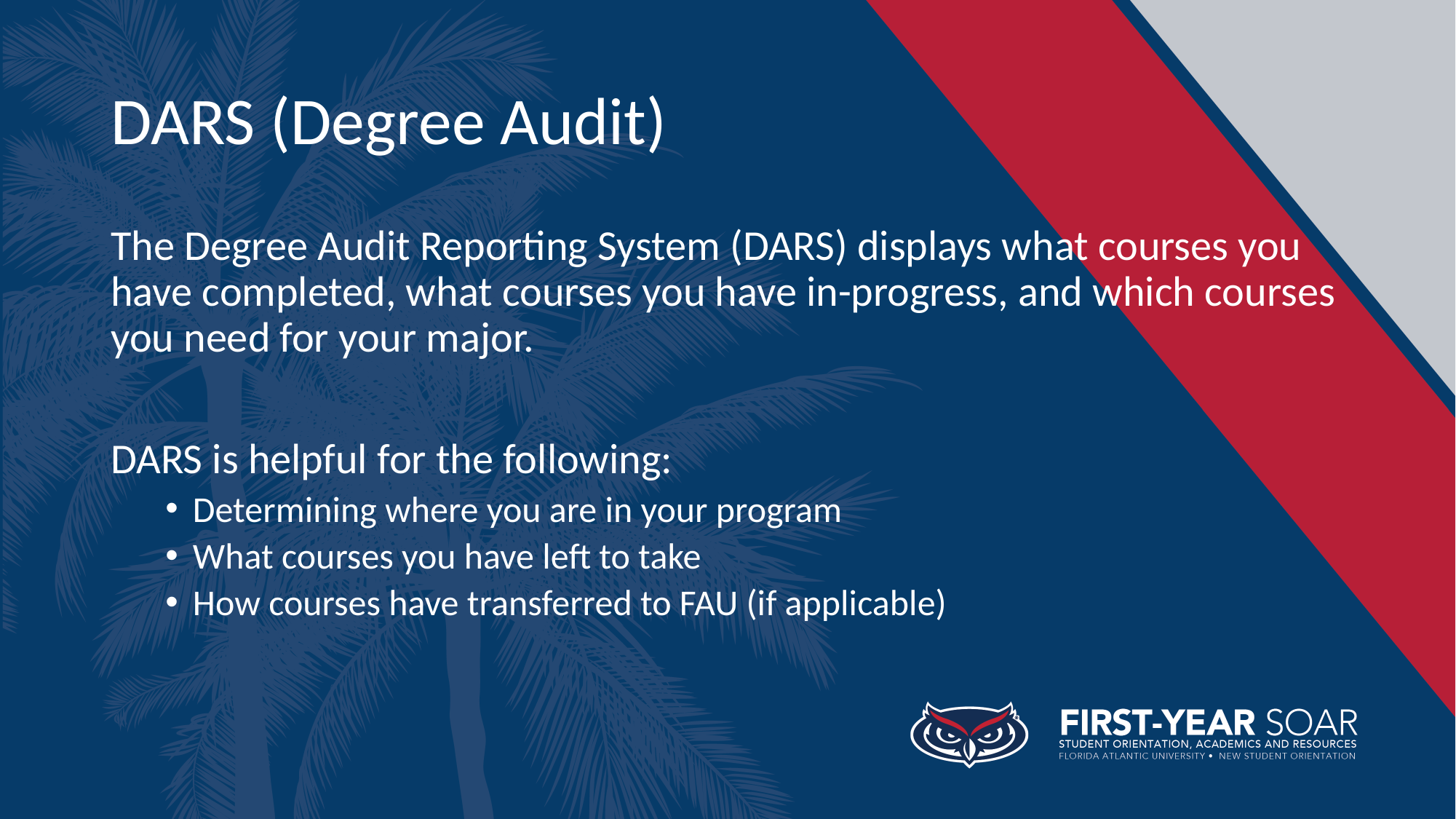

# DARS (Degree Audit)
The Degree Audit Reporting System (DARS) displays what courses you have completed, what courses you have in-progress, and which courses you need for your major.

DARS is helpful for the following:
Determining where you are in your program
What courses you have left to take
How courses have transferred to FAU (if applicable)